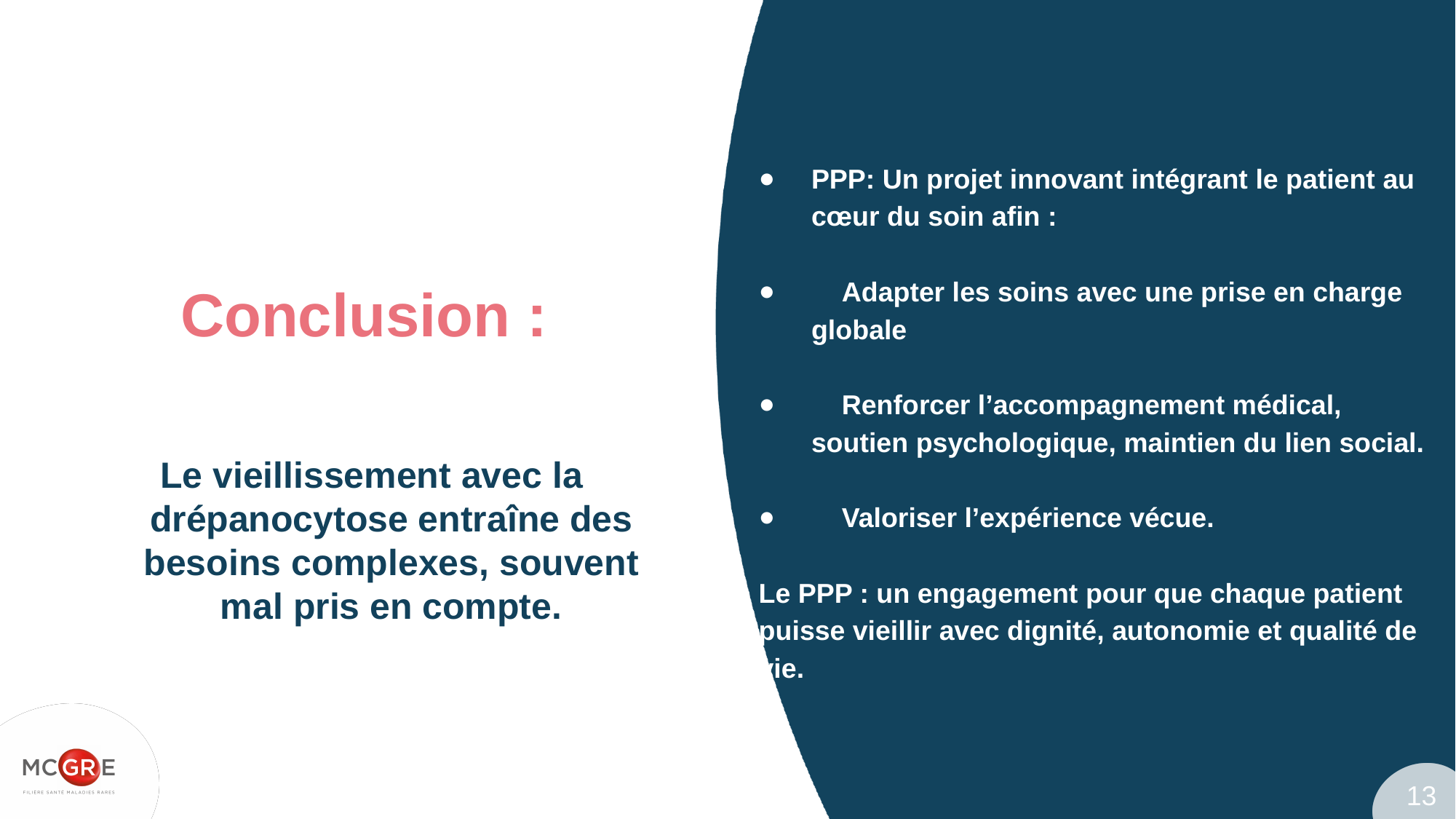

PPP: Un projet innovant intégrant le patient au cœur du soin afin :

    Adapter les soins avec une prise en charge globale

    Renforcer l’accompagnement médical, soutien psychologique, maintien du lien social.

    Valoriser l’expérience vécue.

Le PPP : un engagement pour que chaque patient puisse vieillir avec dignité, autonomie et qualité de vie.
# Conclusion :
Le vieillissement avec la drépanocytose entraîne des besoins complexes, souvent mal pris en compte.

13